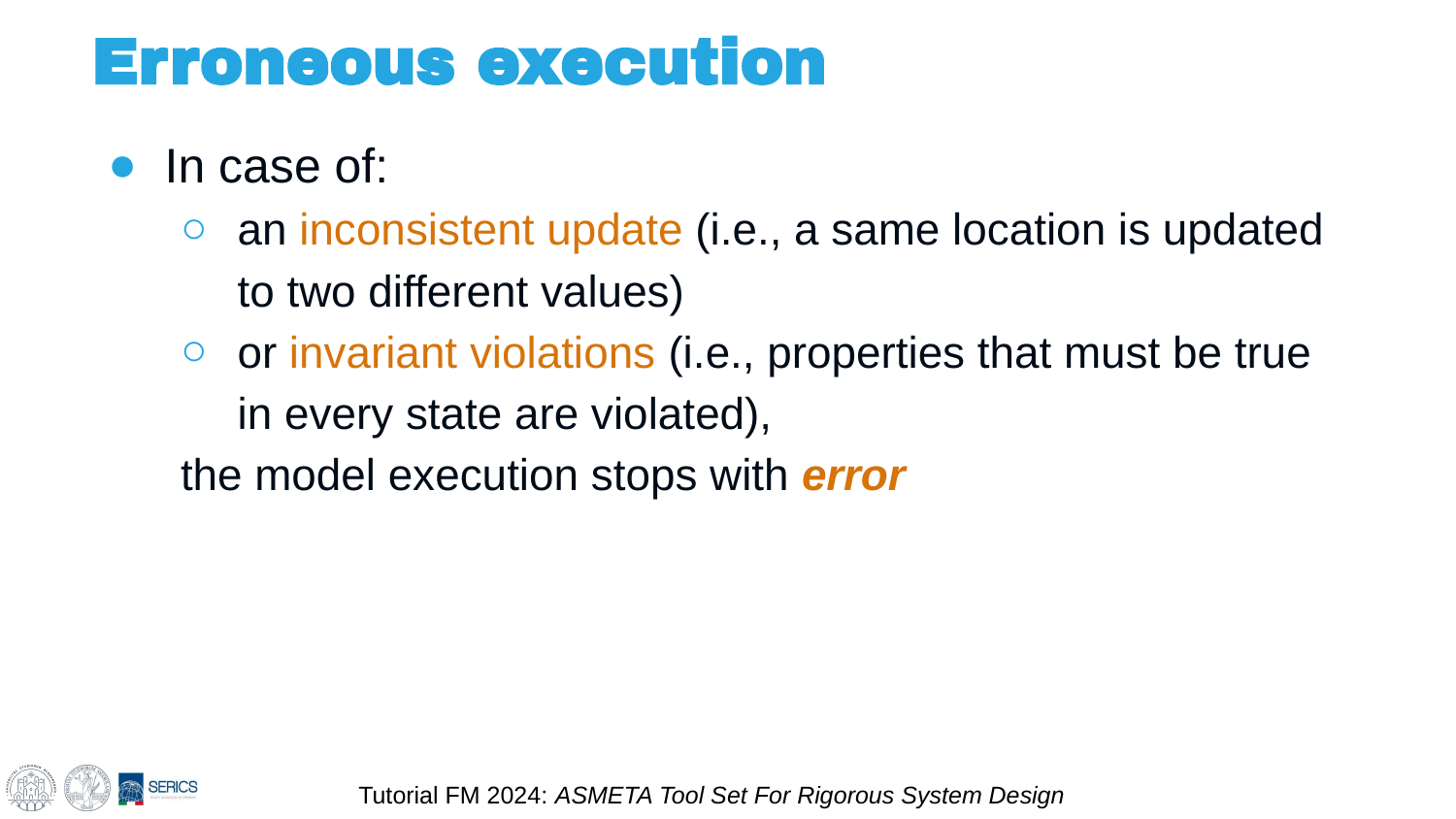

# Erroneous execution
In case of:
an inconsistent update (i.e., a same location is updated to two different values)
or invariant violations (i.e., properties that must be true in every state are violated),
the model execution stops with error